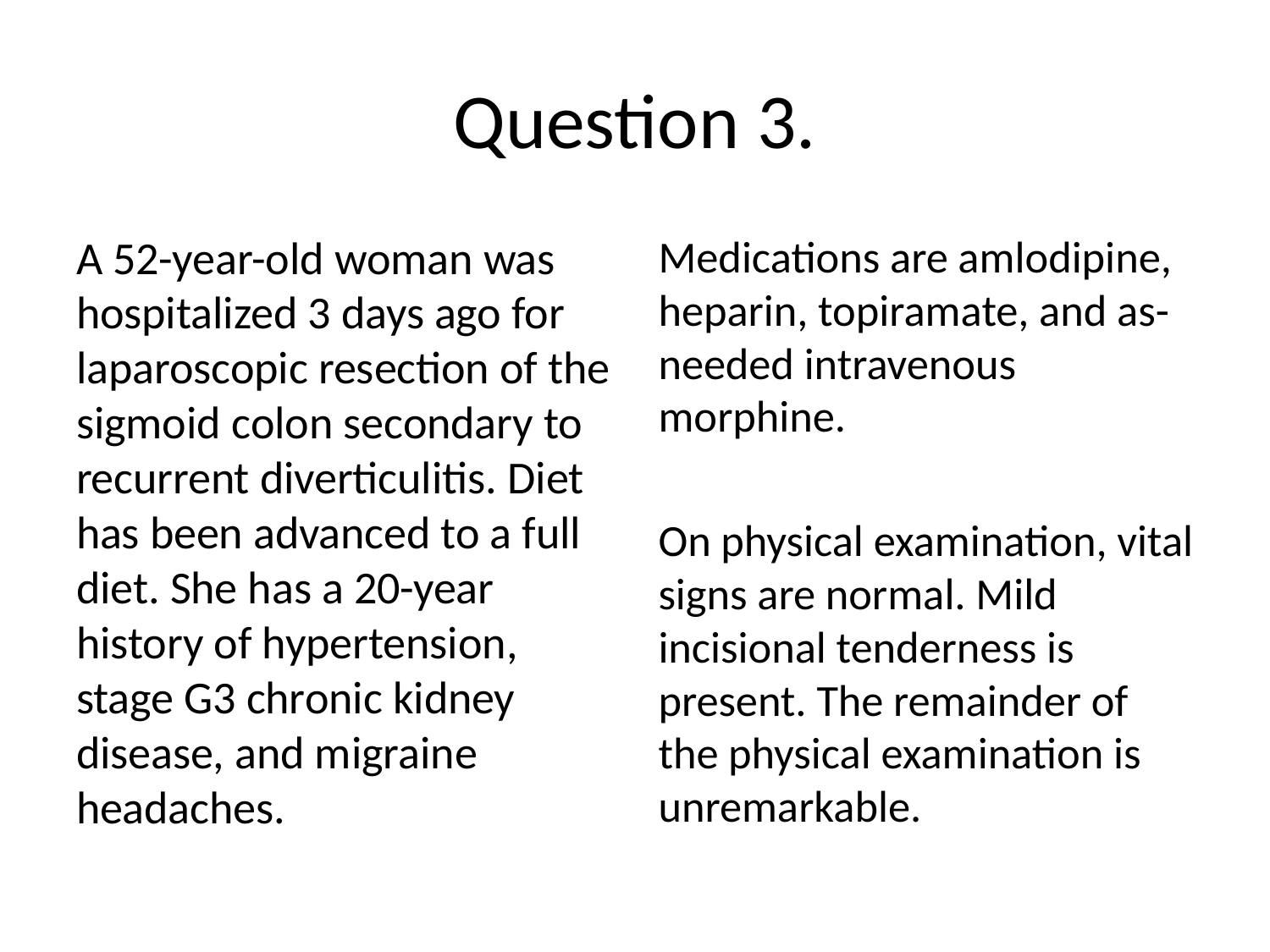

# Question 3.
A 52-year-old woman was hospitalized 3 days ago for laparoscopic resection of the sigmoid colon secondary to recurrent diverticulitis. Diet has been advanced to a full diet. She has a 20-year history of hypertension, stage G3 chronic kidney disease, and migraine headaches.

Medications are amlodipine, heparin, topiramate, and as-needed intravenous morphine.

On physical examination, vital signs are normal. Mild incisional tenderness is present. The remainder of the physical examination is unremarkable.